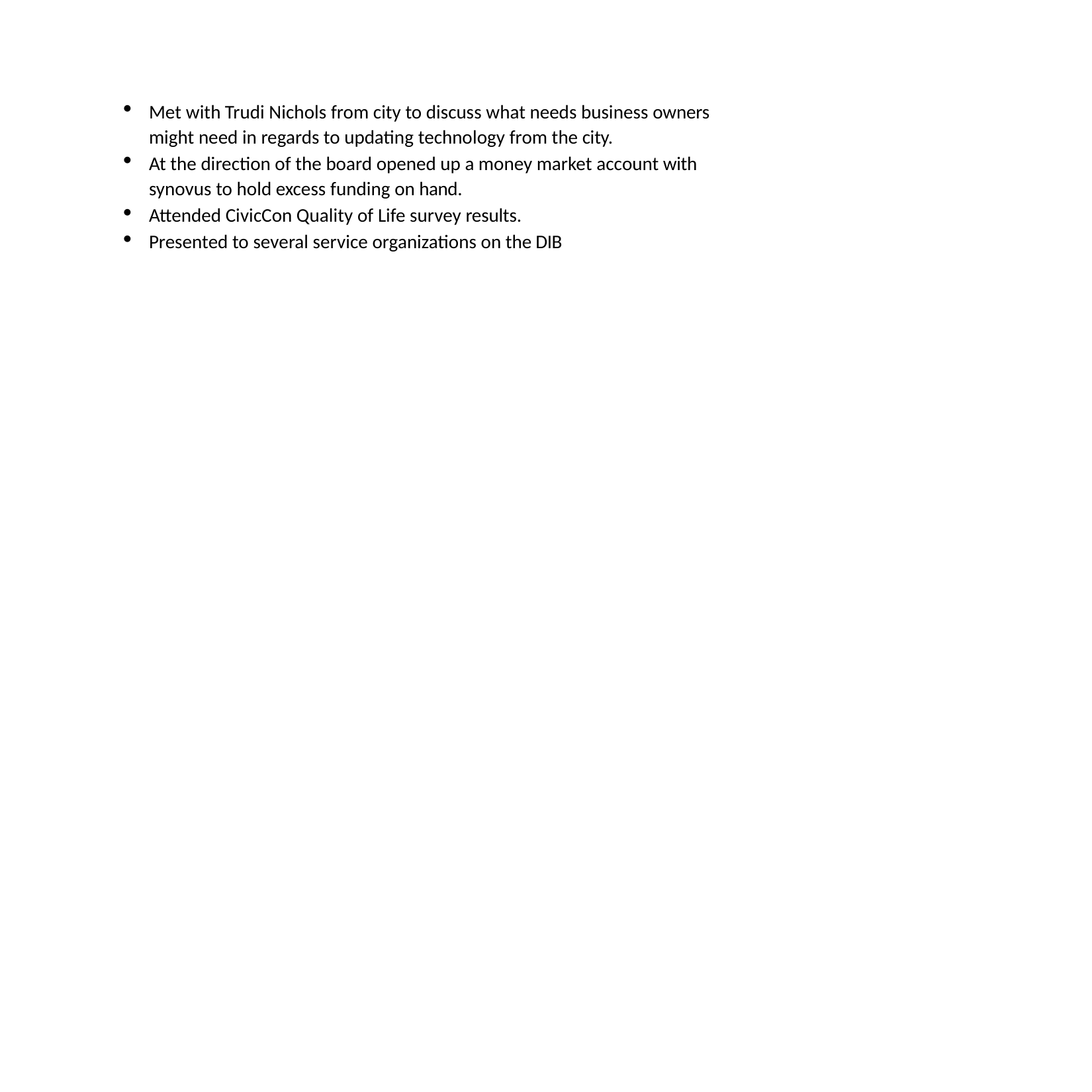

Met with Trudi Nichols from city to discuss what needs business owners might need in regards to updating technology from the city.
At the direction of the board opened up a money market account with synovus to hold excess funding on hand.
Attended CivicCon Quality of Life survey results.
Presented to several service organizations on the DIB